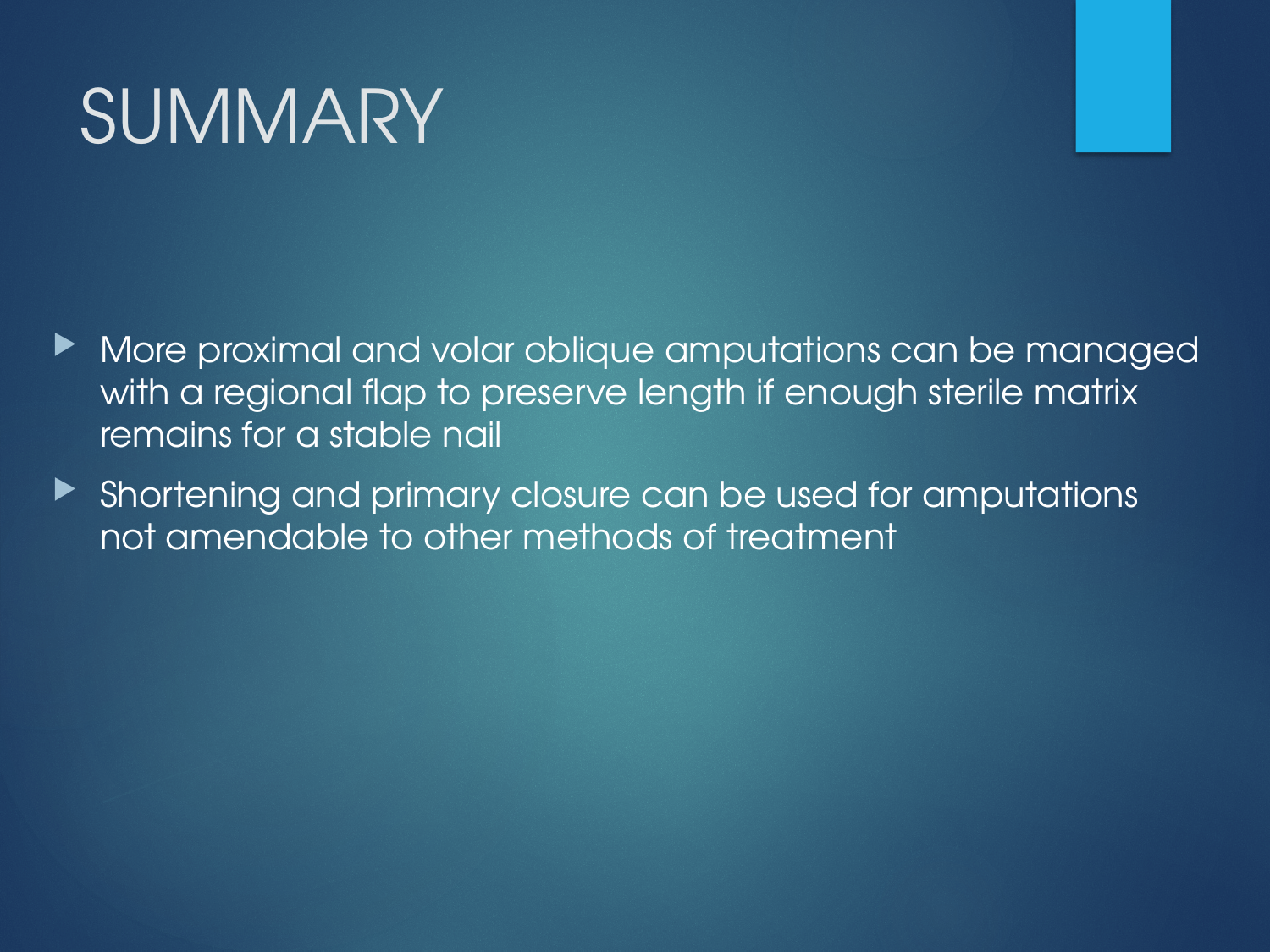

# SUMMARY
More proximal and volar oblique amputations can be managed with a regional flap to preserve length if enough sterile matrix remains for a stable nail
Shortening and primary closure can be used for amputations not amendable to other methods of treatment